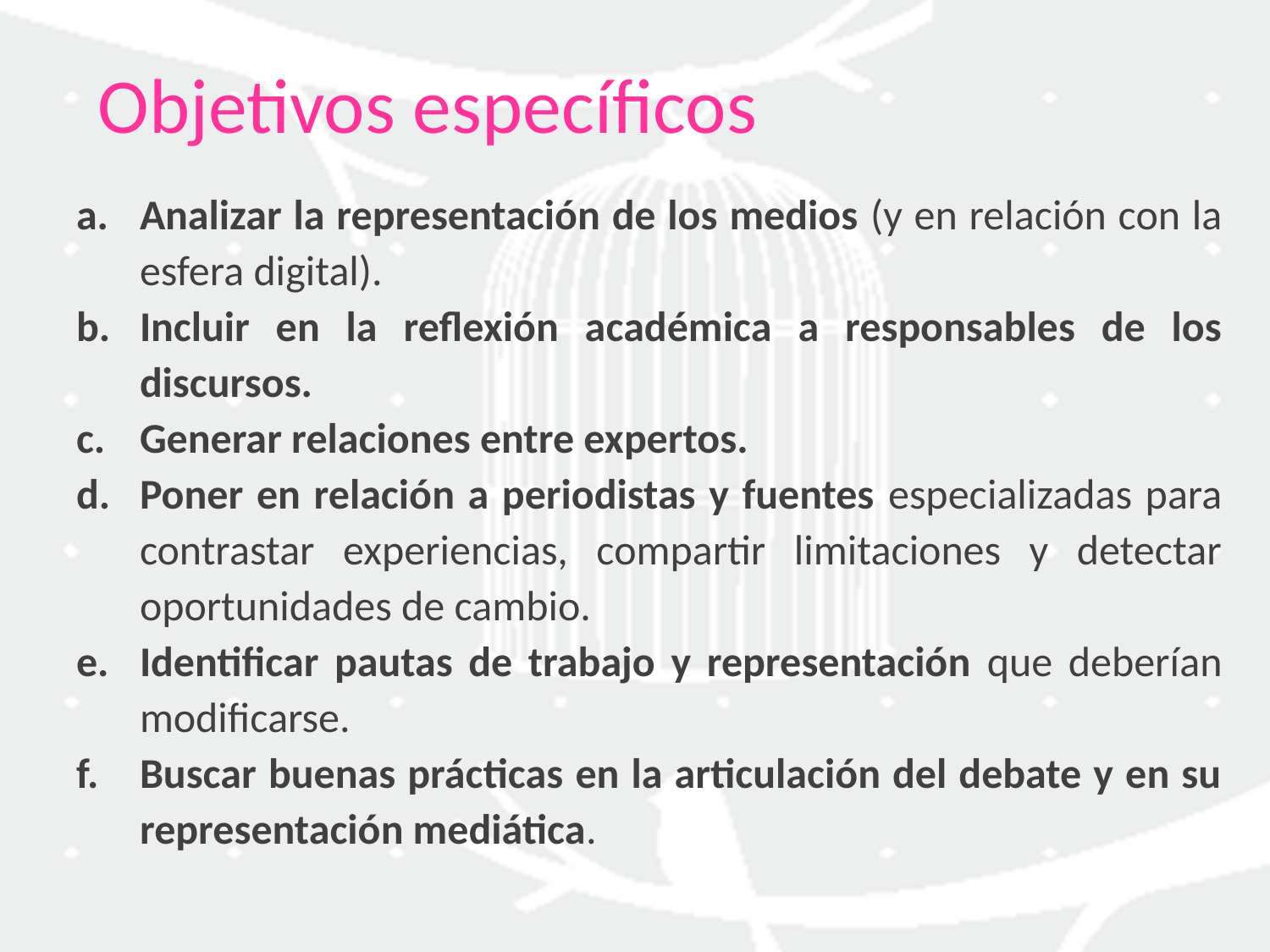

# Objetivos específicos
Analizar la representación de los medios (y en relación con la esfera digital).
Incluir en la reflexión académica a responsables de los discursos.
Generar relaciones entre expertos.
Poner en relación a periodistas y fuentes especializadas para contrastar experiencias, compartir limitaciones y detectar oportunidades de cambio.
Identificar pautas de trabajo y representación que deberían modificarse.
Buscar buenas prácticas en la articulación del debate y en su representación mediática.